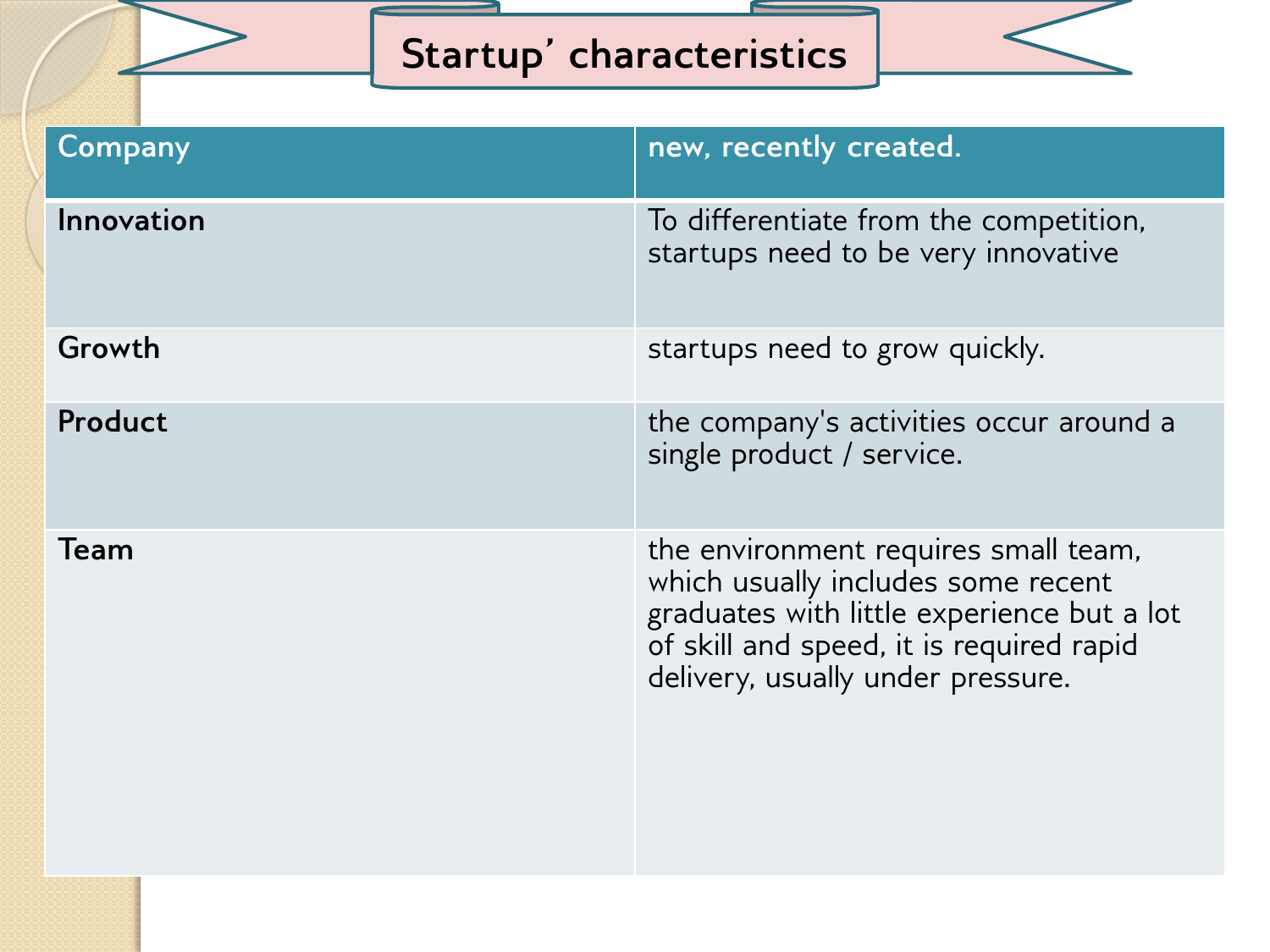

Startup’ characteristics

| Company | new, recently created. |
| --- | --- |
| Innovation | To differentiate from the competition, startups need to be very innovative |
| Growth | startups need to grow quickly. |
| Product | the company's activities occur around a single product / service. |
| Team | the environment requires small team, which usually includes some recent graduates with little experience but a lot of skill and speed, it is required rapid delivery, usually under pressure. |
5